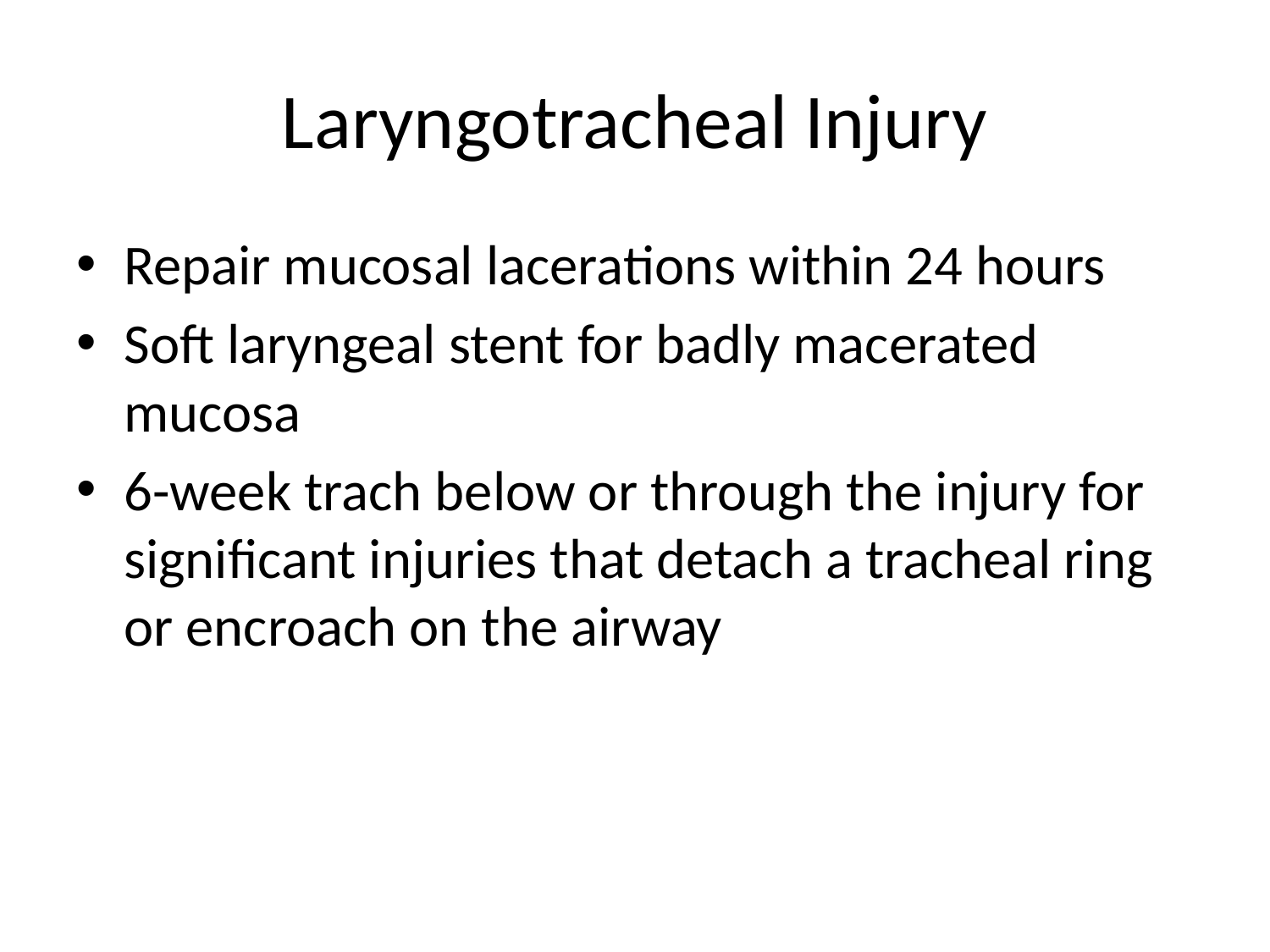

# Laryngotracheal Injury
Repair mucosal lacerations within 24 hours
Soft laryngeal stent for badly macerated mucosa
6-week trach below or through the injury for significant injuries that detach a tracheal ring or encroach on the airway